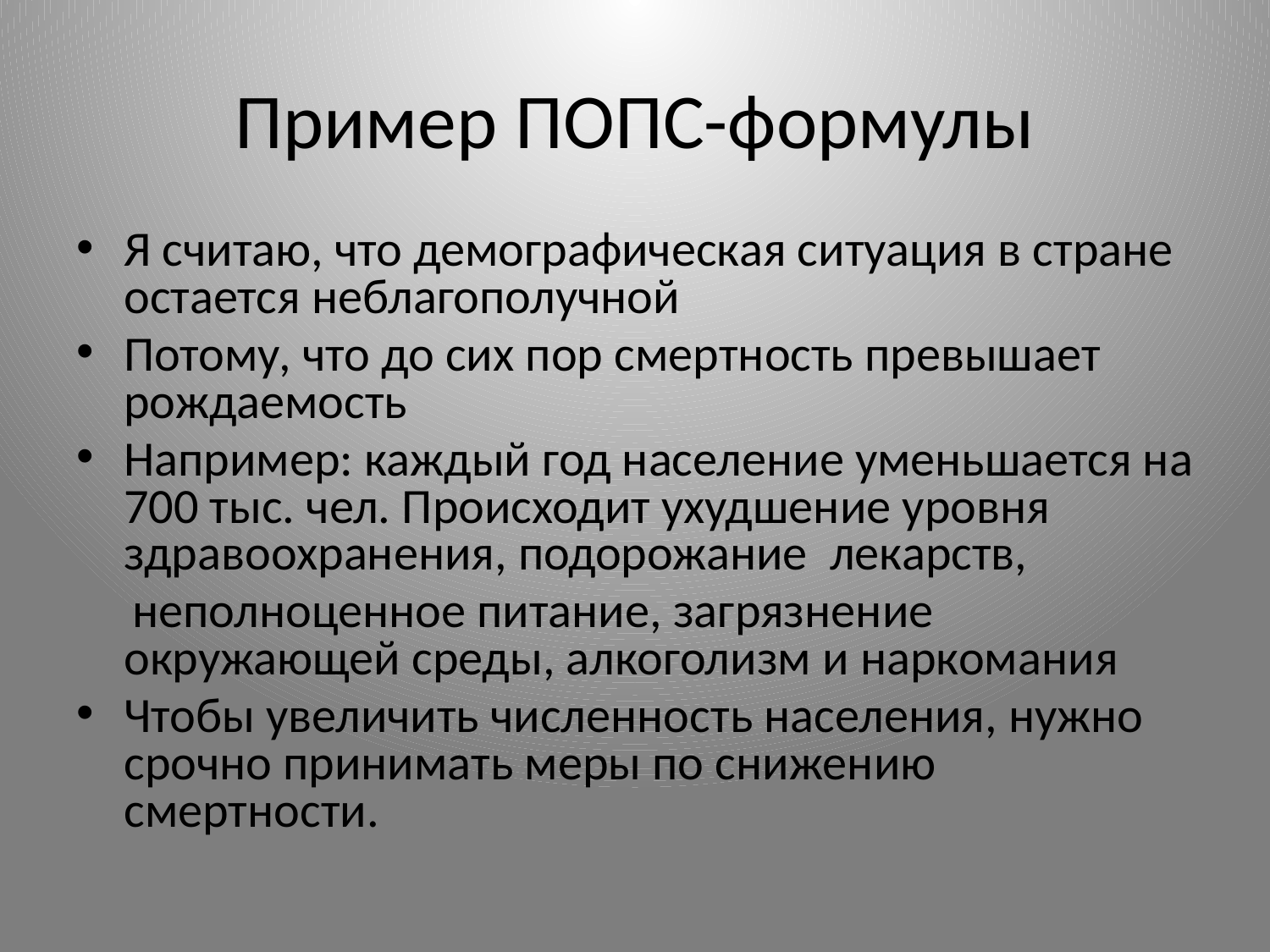

# Пример ПОПС-формулы
Я считаю, что демографическая ситуация в стране остается неблагополучной
Потому, что до сих пор смертность превышает рождаемость
Например: каждый год население уменьшается на 700 тыс. чел. Происходит ухудшение уровня здравоохранения, подорожание  лекарств,
     неполноценное питание, загрязнение окружающей среды, алкоголизм и наркомания
Чтобы увеличить численность населения, нужно срочно принимать меры по снижению смертности.